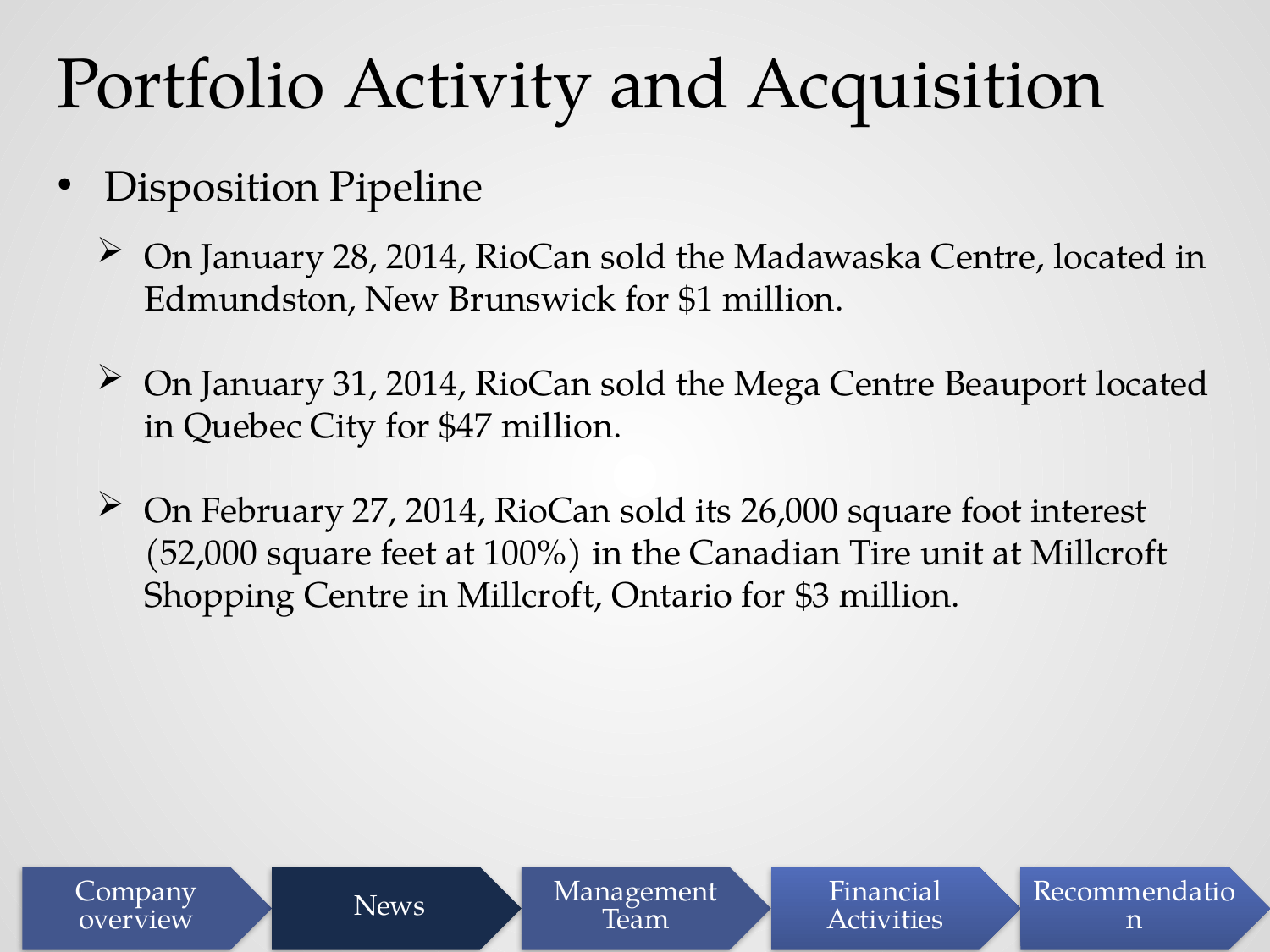

Portfolio Activity and Acquisition
Disposition Pipeline

On January 28, 2014, RioCan sold the Madawaska Centre, located in Edmundston, New Brunswick for $1 million.

On January 31, 2014, RioCan sold the Mega Centre Beauport located in Quebec City for $47 million.

On February 27, 2014, RioCan sold its 26,000 square foot interest (52,000 square feet at 100%) in the Canadian Tire unit at Millcroft Shopping Centre in Millcroft, Ontario for $3 million.

Company overview
Management Team
Financial Activities
Recommendation
 News